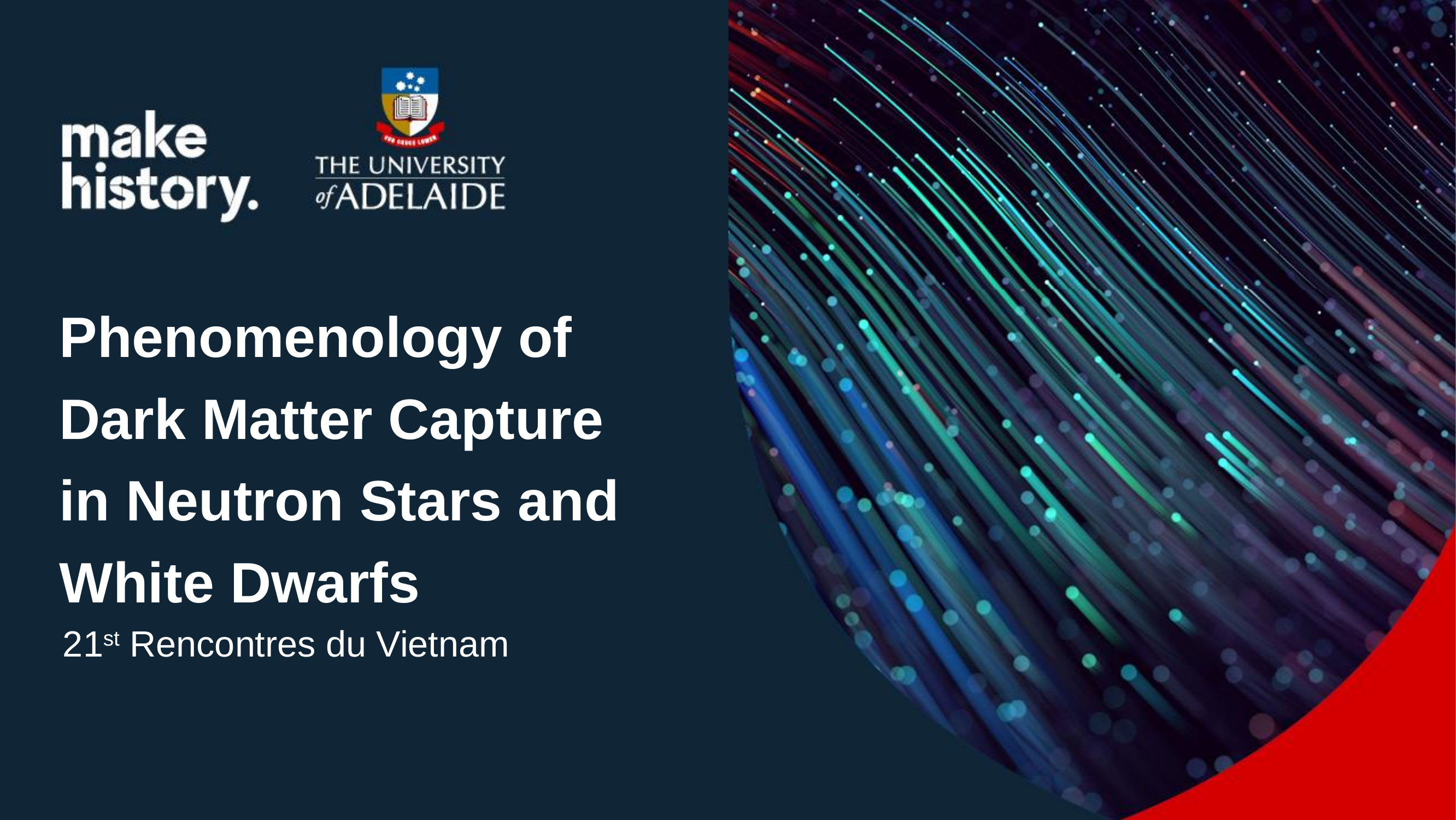

# Phenomenology of Dark Matter Capture in Neutron Stars and White Dwarfs
21st Rencontres du Vietnam